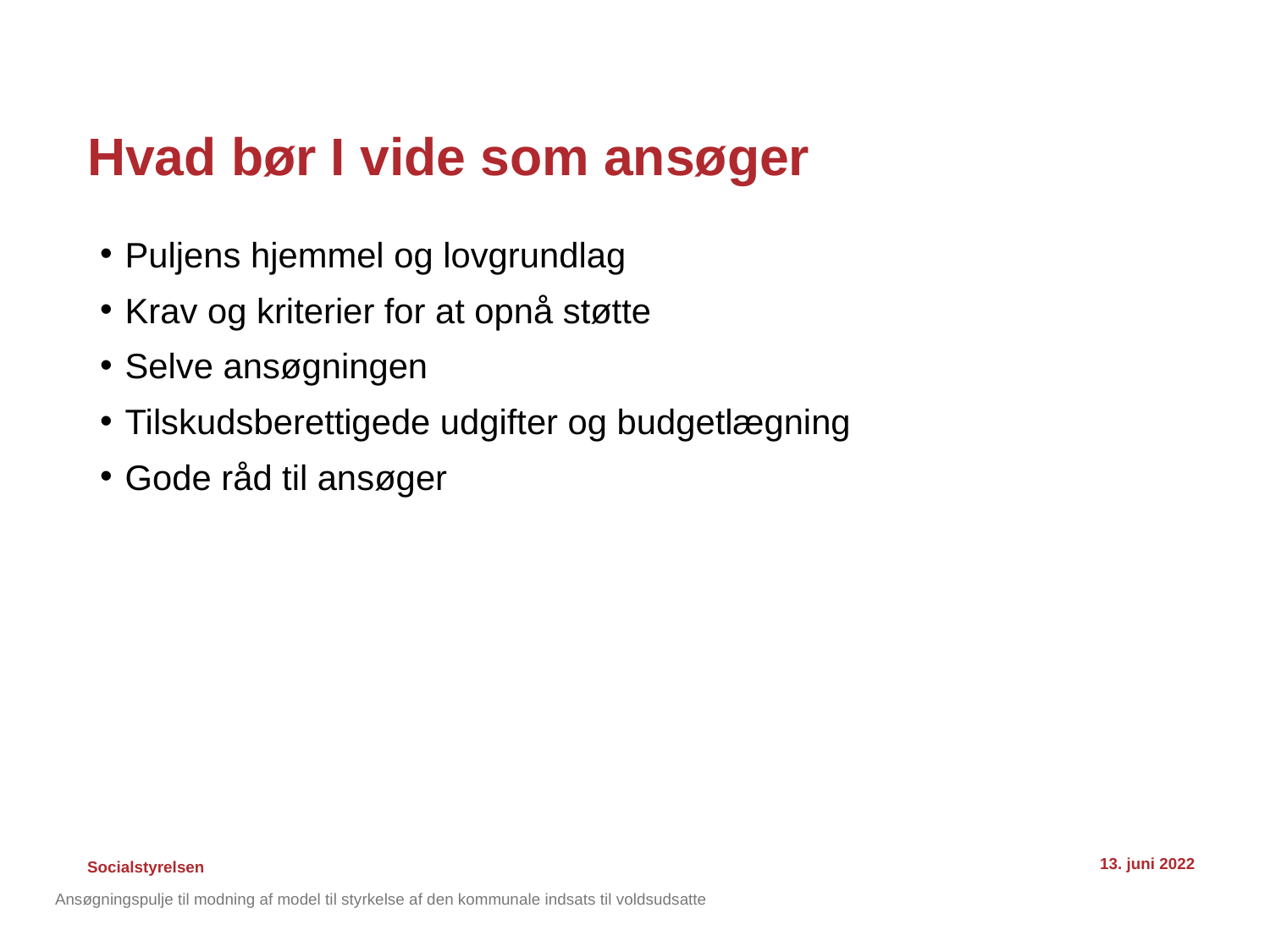

# Hvad bør I vide som ansøger
Puljens hjemmel og lovgrundlag
Krav og kriterier for at opnå støtte
Selve ansøgningen
Tilskudsberettigede udgifter og budgetlægning
Gode råd til ansøger
13. juni 2022
23
Ansøgningspulje til modning af model til styrkelse af den kommunale indsats til voldsudsatte